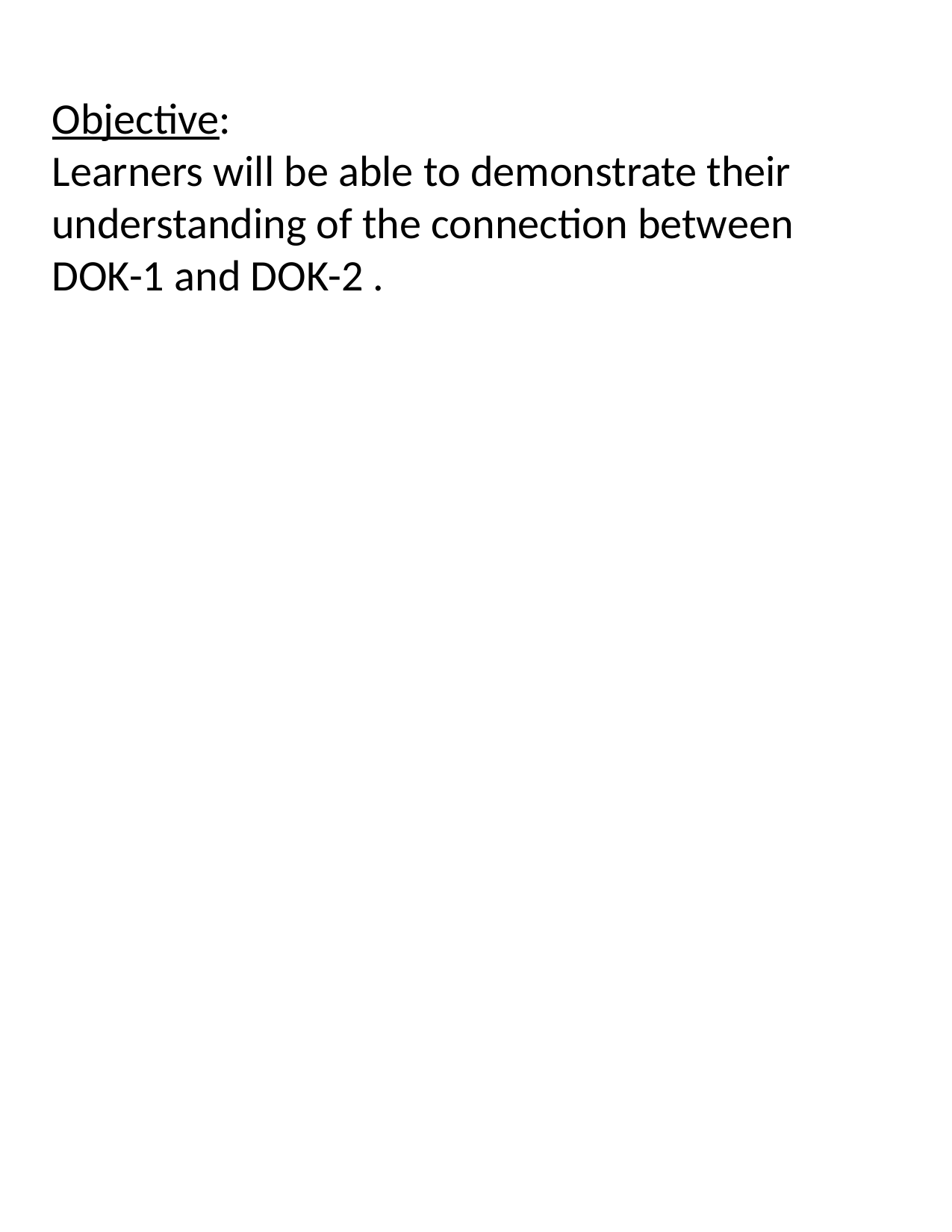

Objective:
Learners will be able to demonstrate their understanding of the connection between DOK-1 and DOK-2 .